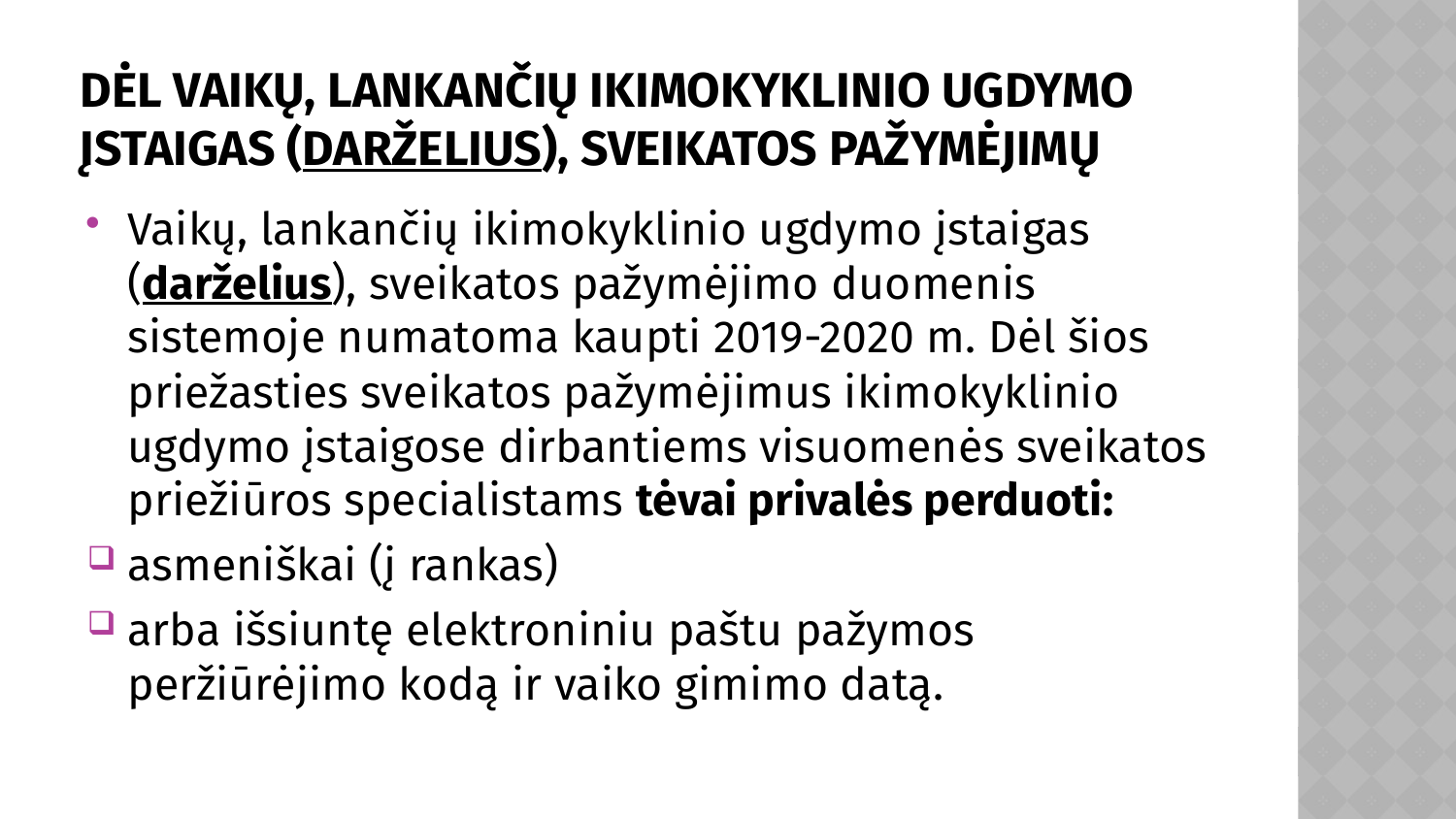

# Dėl vaikų, lankančių ikimokyklinio ugdymo įstaigas (darželius), sveikatos pažymėjimų
Vaikų, lankančių ikimokyklinio ugdymo įstaigas (darželius), sveikatos pažymėjimo duomenis sistemoje numatoma kaupti 2019-2020 m. Dėl šios priežasties sveikatos pažymėjimus ikimokyklinio ugdymo įstaigose dirbantiems visuomenės sveikatos priežiūros specialistams tėvai privalės perduoti:
asmeniškai (į rankas)
arba išsiuntę elektroniniu paštu pažymos peržiūrėjimo kodą ir vaiko gimimo datą.